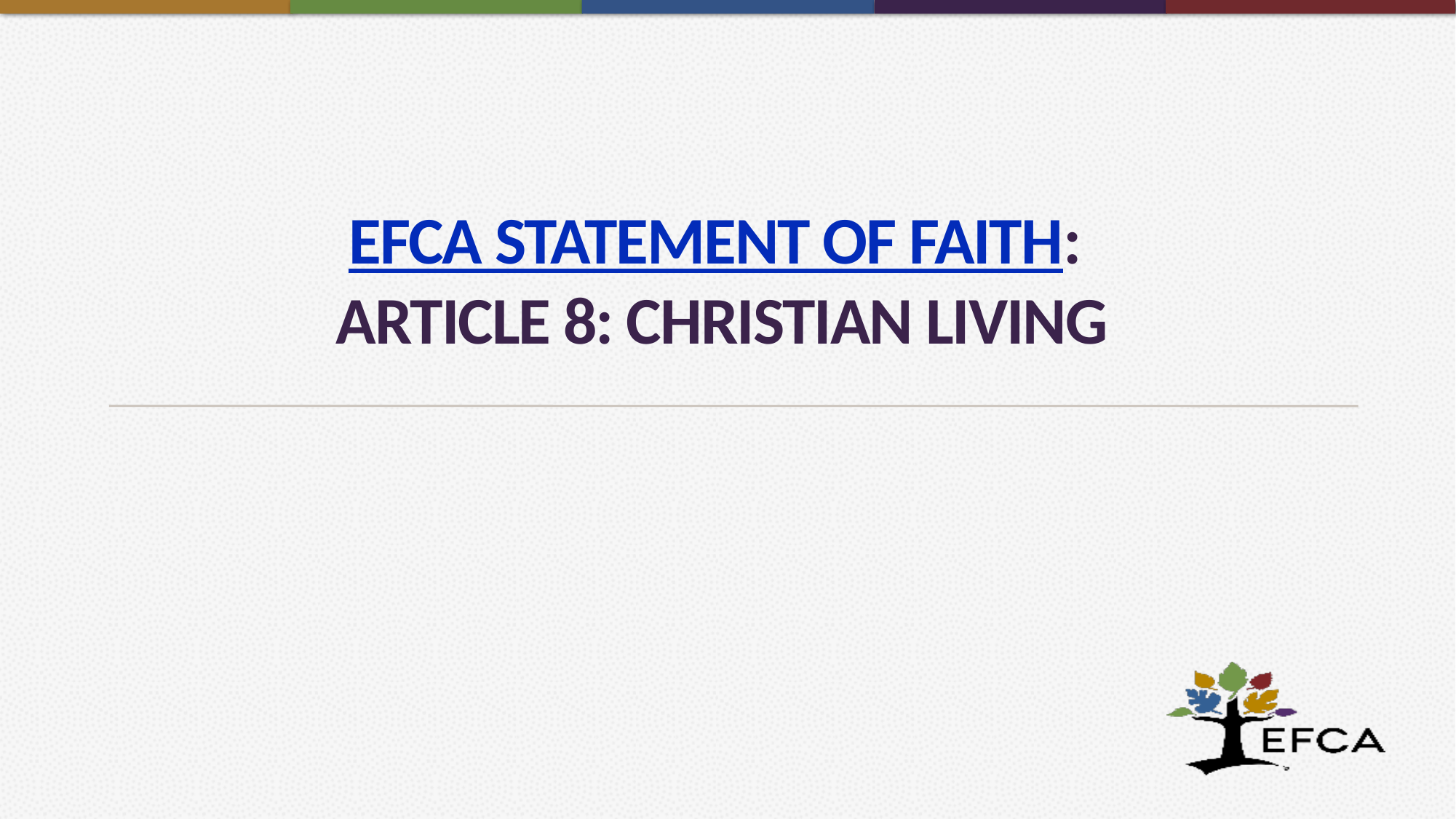

# EFCA Statement of Faith:  Article 8: Christian Living